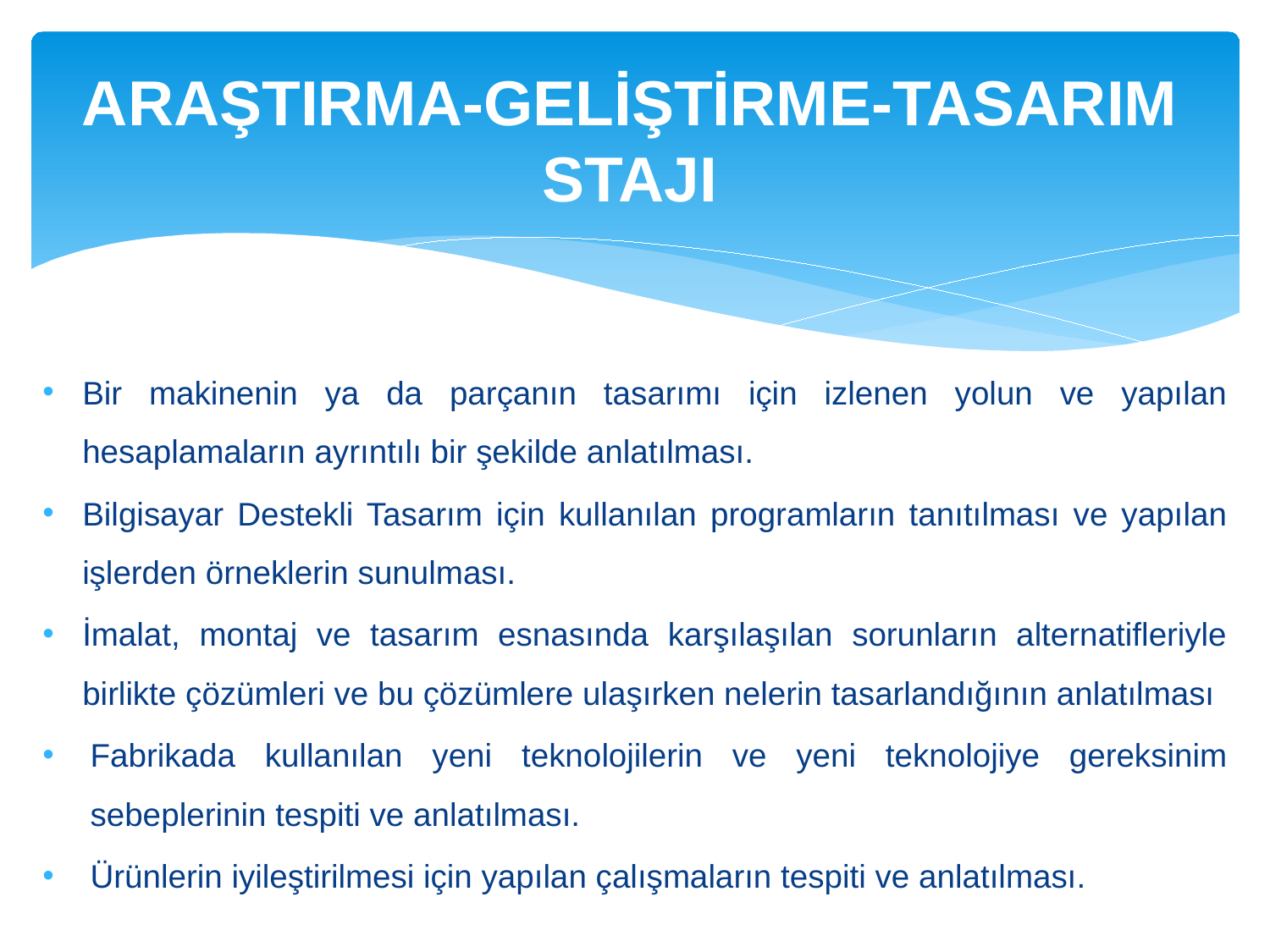

ARAŞTIRMA-GELİŞTİRME-TASARIM STAJI
Bir makinenin ya da parçanın tasarımı için izlenen yolun ve yapılan hesaplamaların ayrıntılı bir şekilde anlatılması.
Bilgisayar Destekli Tasarım için kullanılan programların tanıtılması ve yapılan işlerden örneklerin sunulması.
İmalat, montaj ve tasarım esnasında karşılaşılan sorunların alternatifleriyle birlikte çözümleri ve bu çözümlere ulaşırken nelerin tasarlandığının anlatılması
Fabrikada kullanılan yeni teknolojilerin ve yeni teknolojiye gereksinim sebeplerinin tespiti ve anlatılması.
Ürünlerin iyileştirilmesi için yapılan çalışmaların tespiti ve anlatılması.